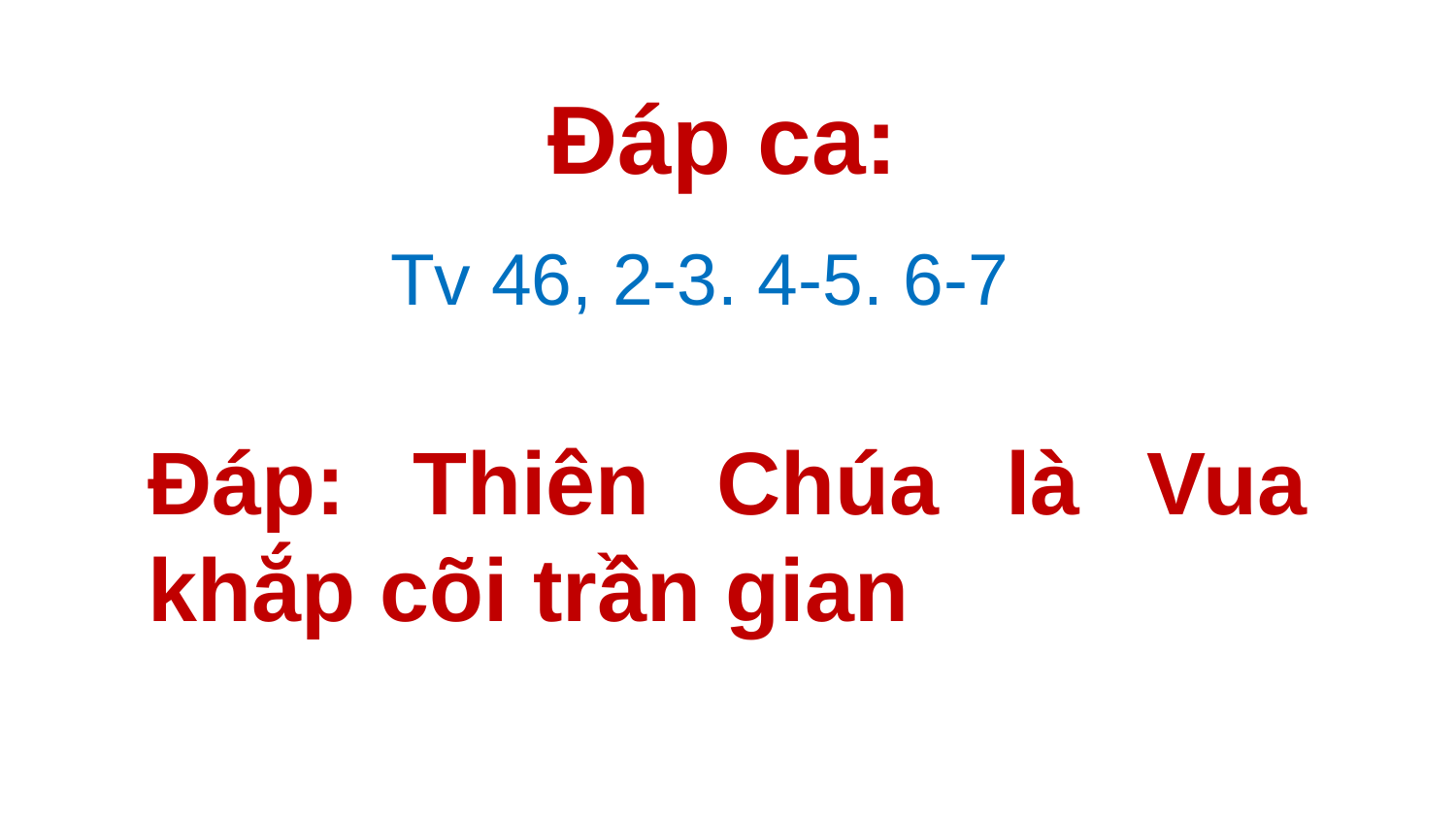

Đáp ca:
Tv 46, 2-3. 4-5. 6-7
# Ðáp: Thiên Chúa là Vua khắp cõi trần gian